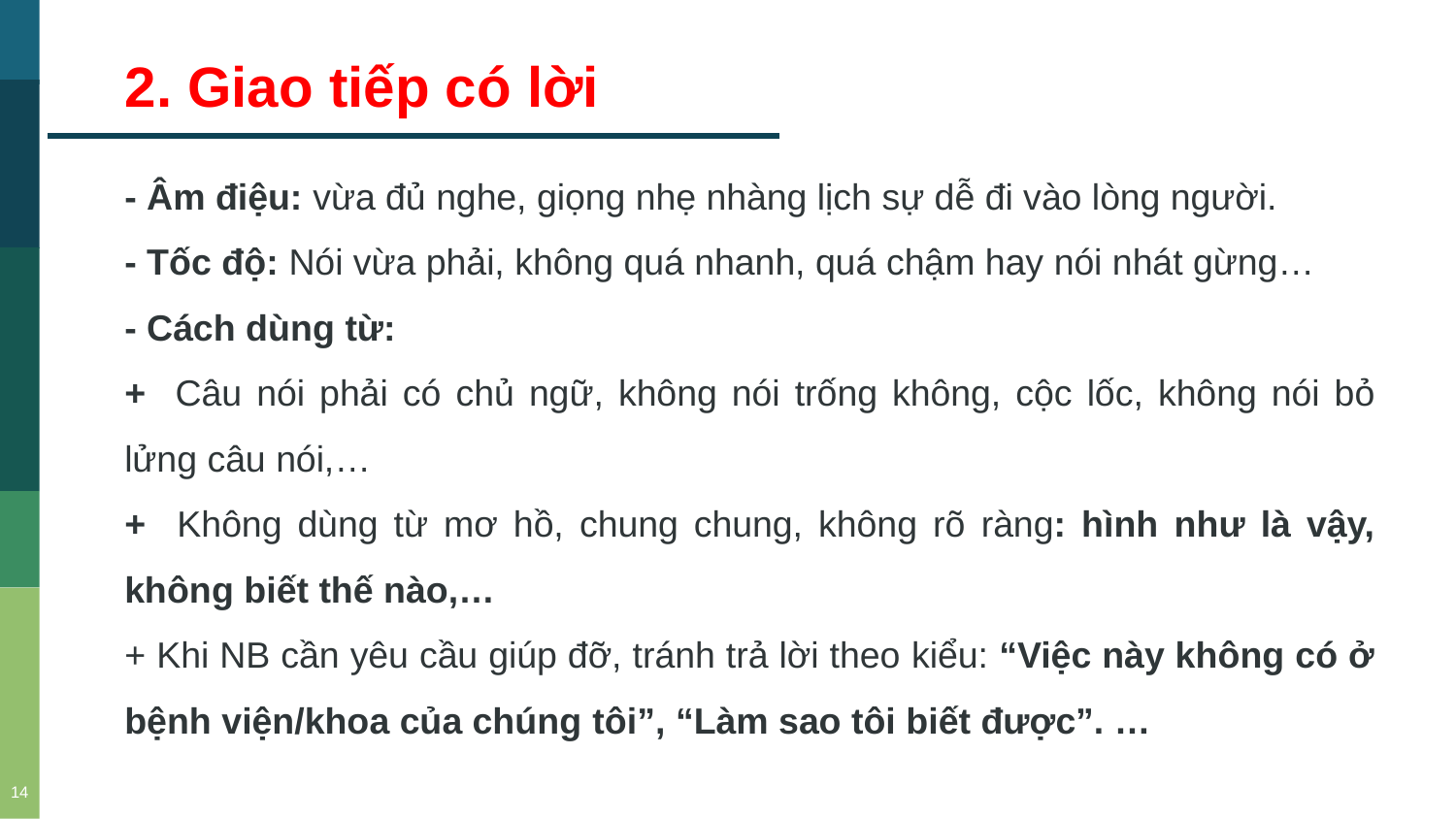

2. Giao tiếp có lời
- Âm điệu: vừa đủ nghe, giọng nhẹ nhàng lịch sự dễ đi vào lòng người.
- Tốc độ: Nói vừa phải, không quá nhanh, quá chậm hay nói nhát gừng…
- Cách dùng từ:
+  Câu nói phải có chủ ngữ, không nói trống không, cộc lốc, không nói bỏ lửng câu nói,…
+  Không dùng từ mơ hồ, chung chung, không rõ ràng: hình như là vậy, không biết thế nào,…
+ Khi NB cần yêu cầu giúp đỡ, tránh trả lời theo kiểu: “Việc này không có ở bệnh viện/khoa của chúng tôi”, “Làm sao tôi biết được”. …
2014
1996
2008
2009
2008
14